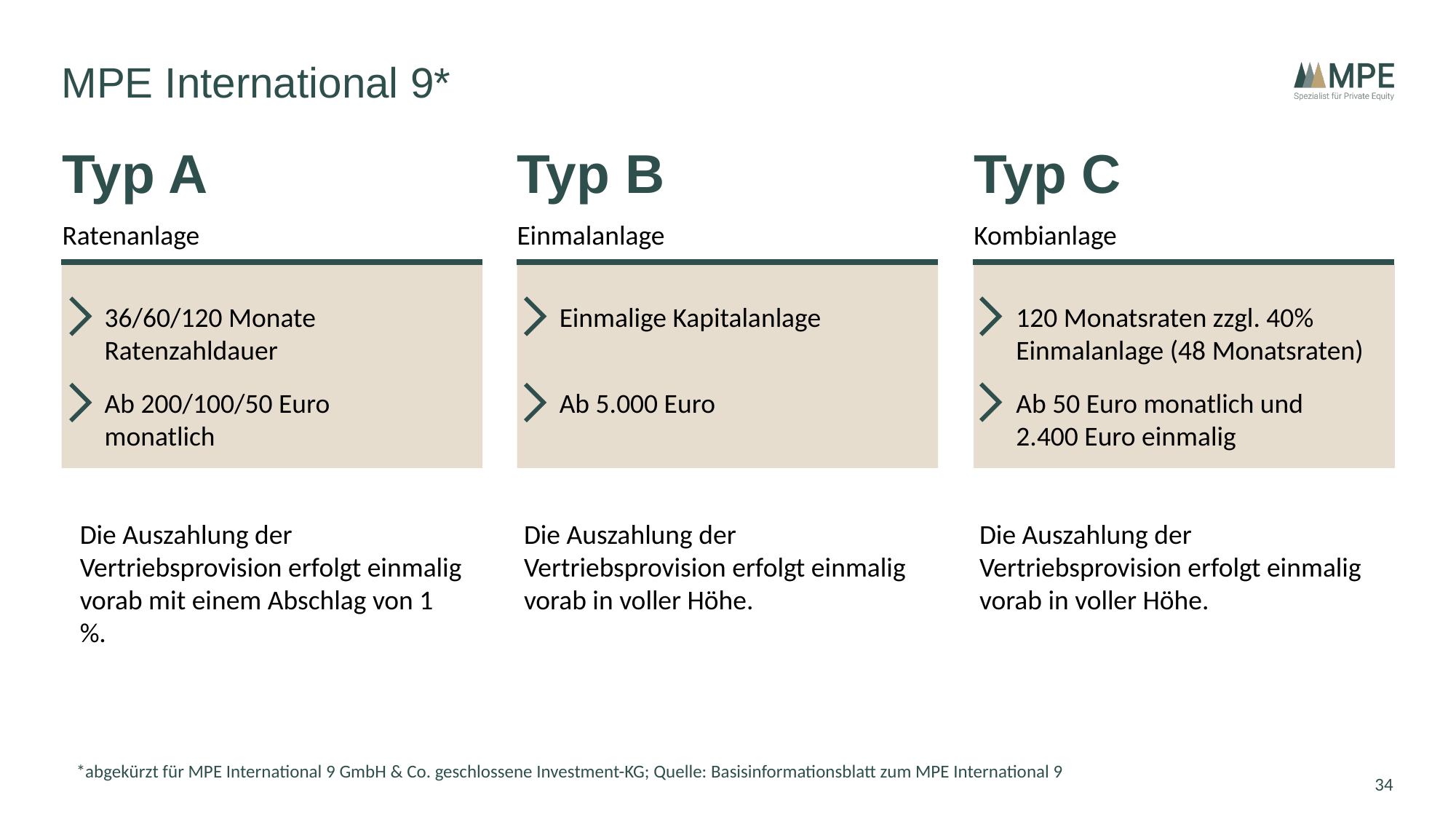

# MPE International 9*
Typ A
Typ B
Typ C
Ratenanlage
Einmalanlage
Kombianlage

36/60/120 Monate Ratenzahldauer
Einmalige Kapitalanlage
120 Monatsraten zzgl. 40% Einmalanlage (48 Monatsraten)

Ab 50 Euro monatlich und
2.400 Euro einmalig
Ab 200/100/50 Euro
monatlich
Ab 5.000 Euro
Die Auszahlung der Vertriebsprovision erfolgt einmalig vorab mit einem Abschlag von 1 %.

Die Auszahlung der Vertriebsprovision erfolgt einmalig vorab in voller Höhe.
Die Auszahlung der Vertriebsprovision erfolgt einmalig vorab in voller Höhe.
*abgekürzt für MPE International 9 GmbH & Co. geschlossene Investment-KG; Quelle: Basisinformationsblatt zum MPE International 9
34